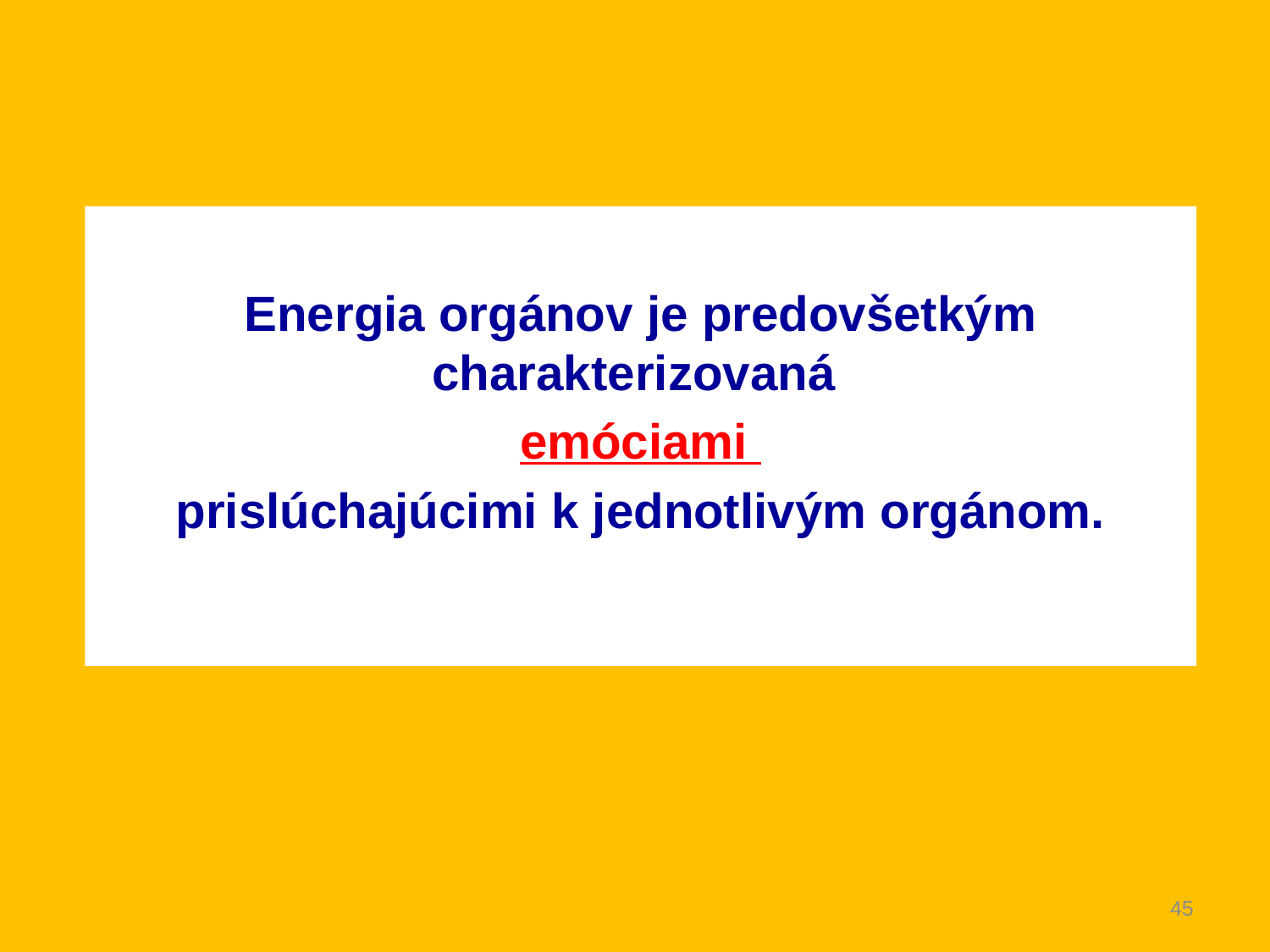

Energia orgánov je predovšetkým charakterizovaná
emóciami
prislúchajúcimi k jednotlivým orgánom.
45